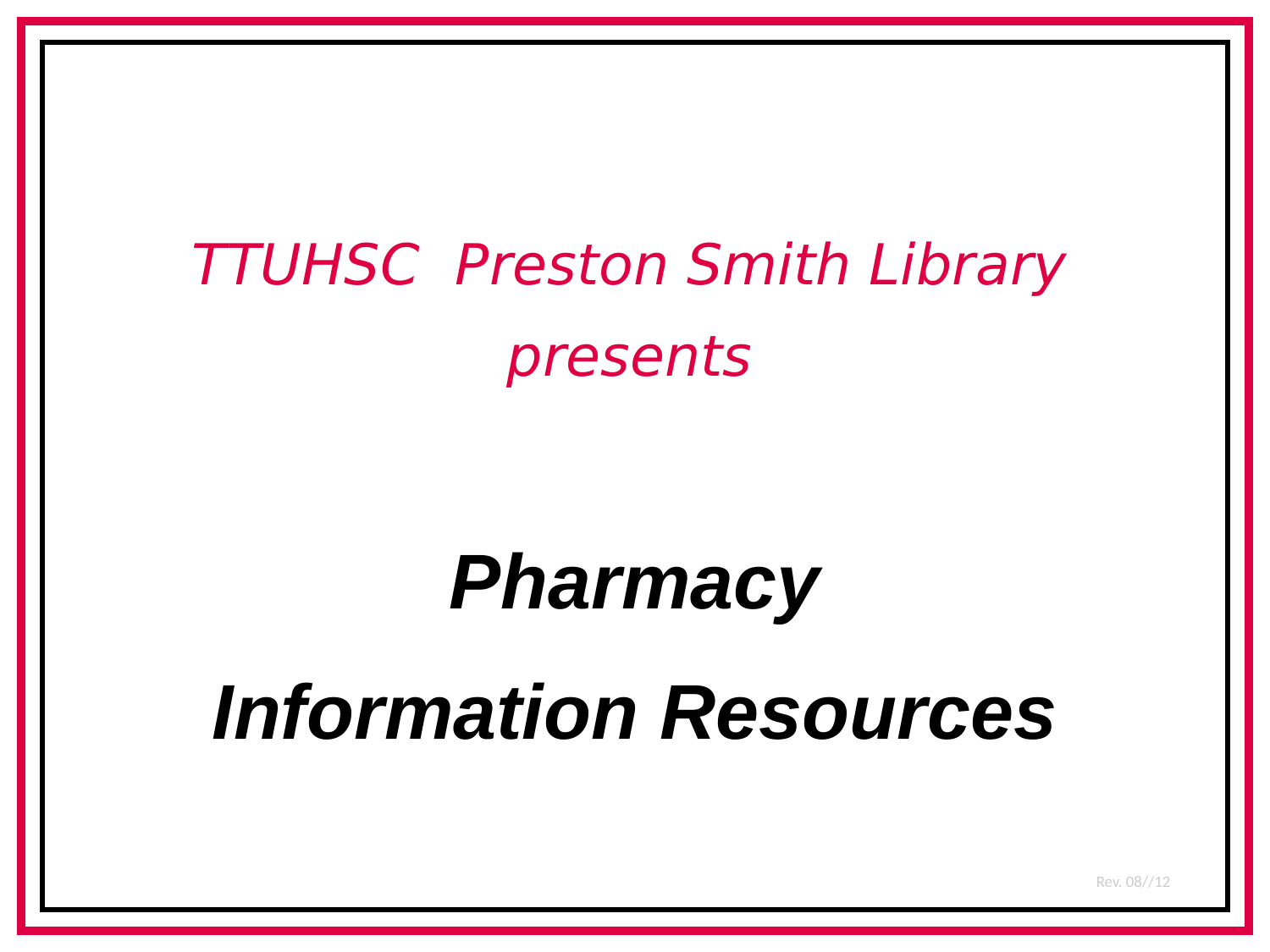

TTUHSC  Preston Smith Library
presents
Pharmacy
Information Resources
Rev. 08//12